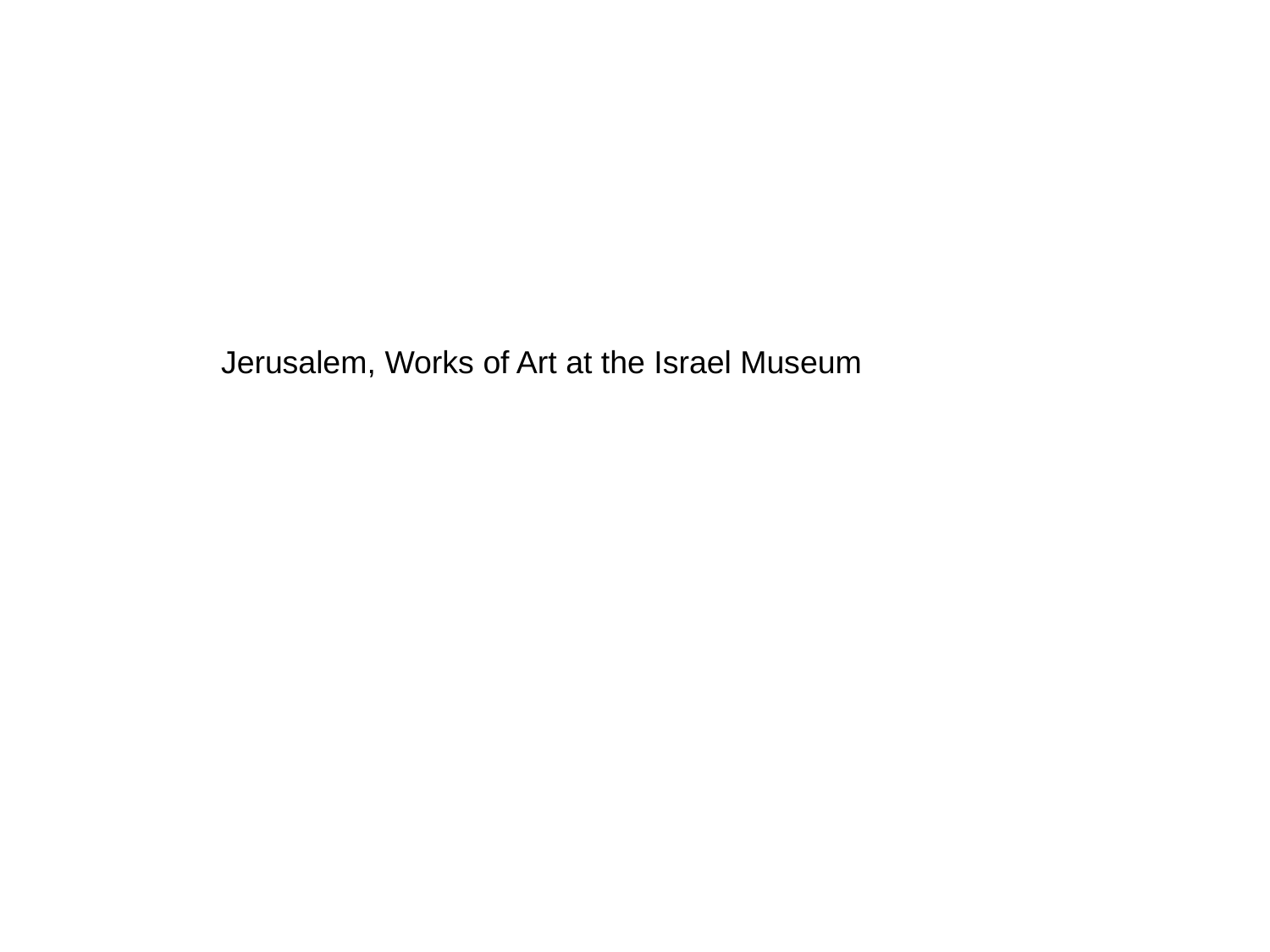

Jerusalem, Works of Art at the Israel Museum